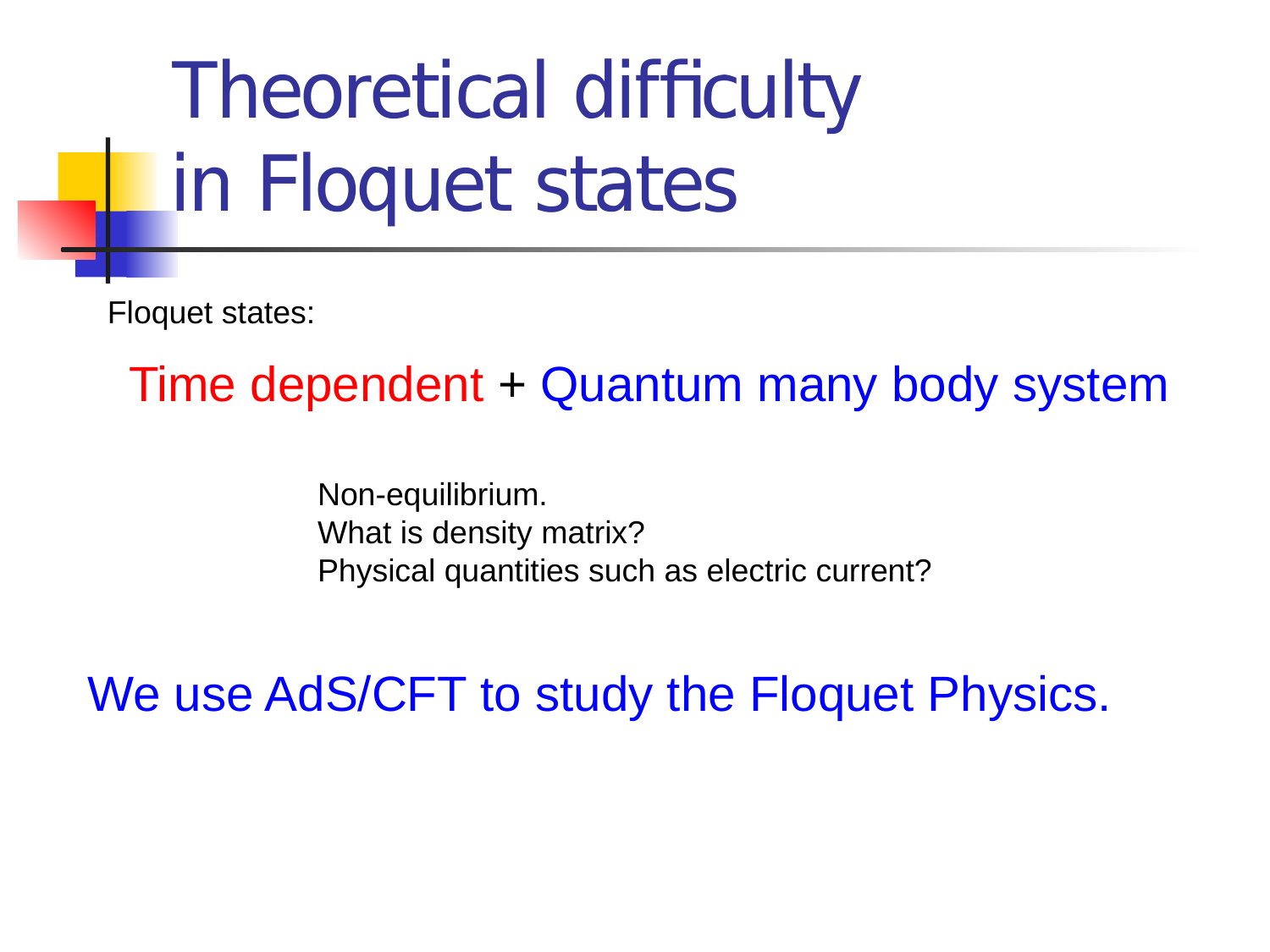

# Theoretical difficulty in Floquet states
Floquet states:
   Time dependent + Quantum many body system
Non-equilibrium.
What is density matrix?
Physical quantities such as electric current?
We use AdS/CFT to study the Floquet Physics.